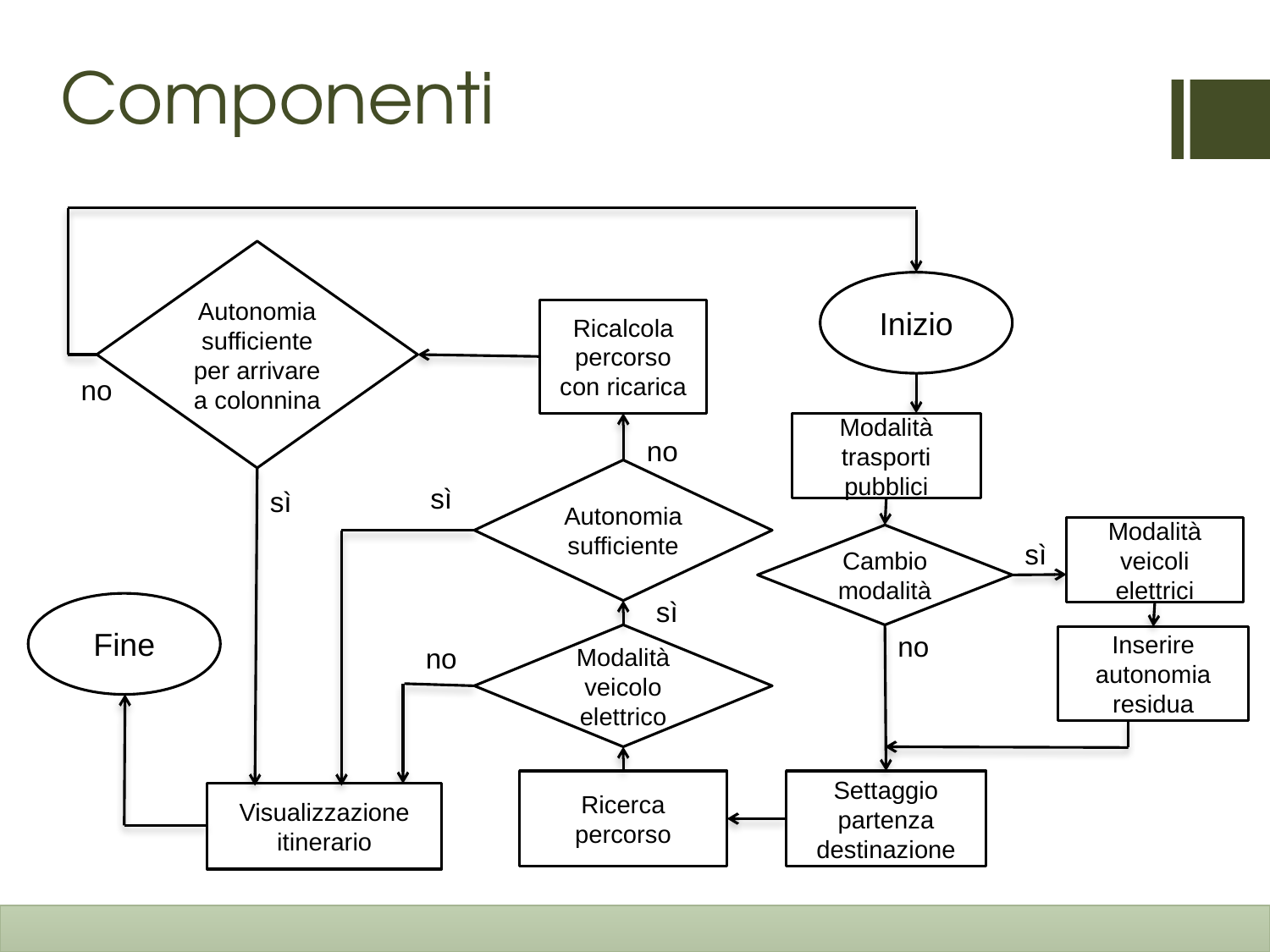

Componenti
Autonomia sufficiente per arrivare a colonnina
Inizio
Ricalcola percorso con ricarica
no
Modalità trasporti pubblici
no
Autonomia sufficiente
sì
sì
Modalità veicoli elettrici
Cambio modalità
sì
sì
Fine
no
Modalità veicolo elettrico
Inserire autonomia residua
no
Ricerca percorso
Settaggio partenza destinazione
Visualizzazione itinerario